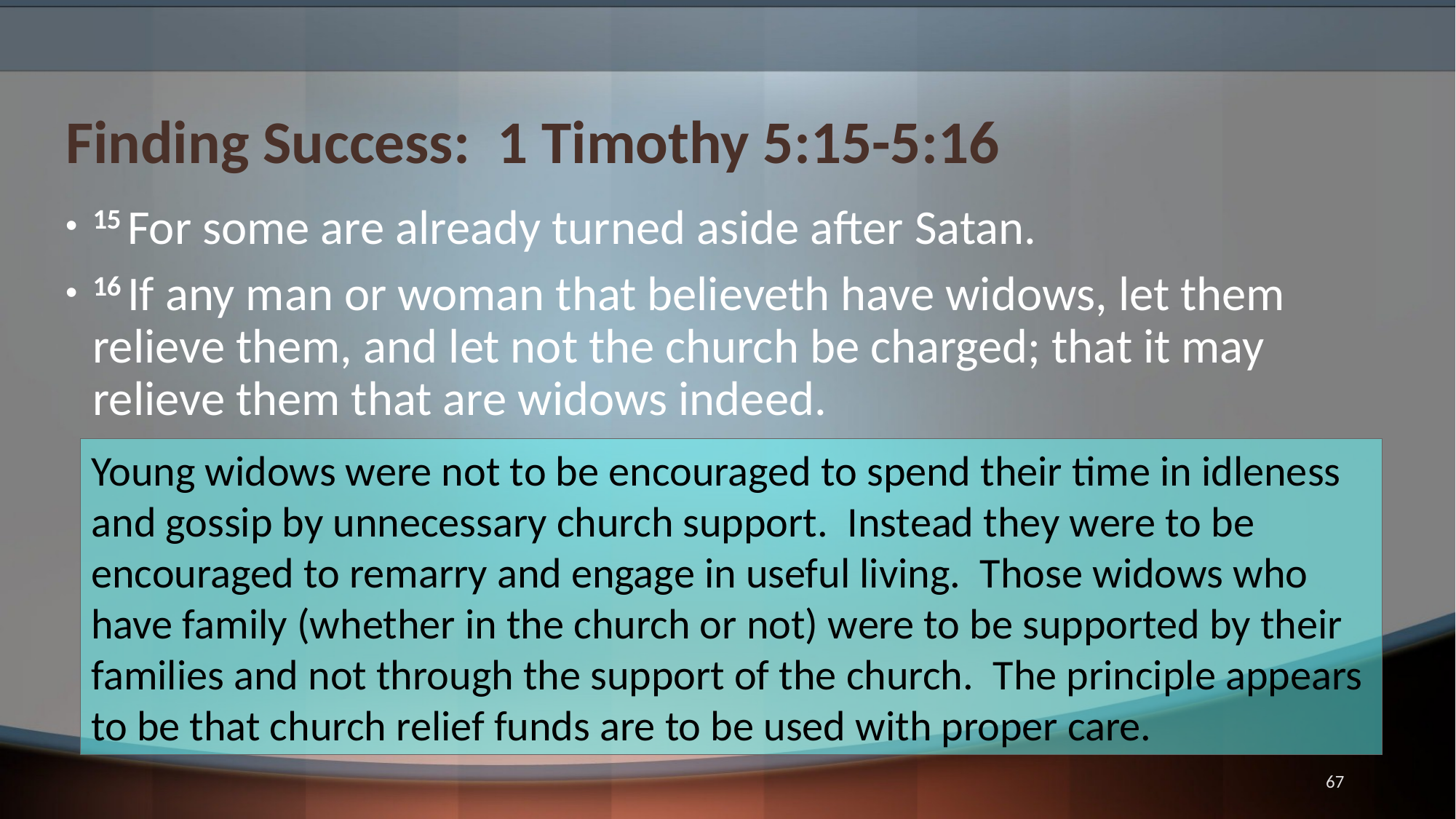

# Finding Success:  1 Timothy 5:15-5:16
15 For some are already turned aside after Satan.
16 If any man or woman that believeth have widows, let them relieve them, and let not the church be charged; that it may relieve them that are widows indeed.
Young widows were not to be encouraged to spend their time in idleness and gossip by unnecessary church support.  Instead they were to be encouraged to remarry and engage in useful living.  Those widows who have family (whether in the church or not) were to be supported by their families and not through the support of the church.  The principle appears to be that church relief funds are to be used with proper care.
67